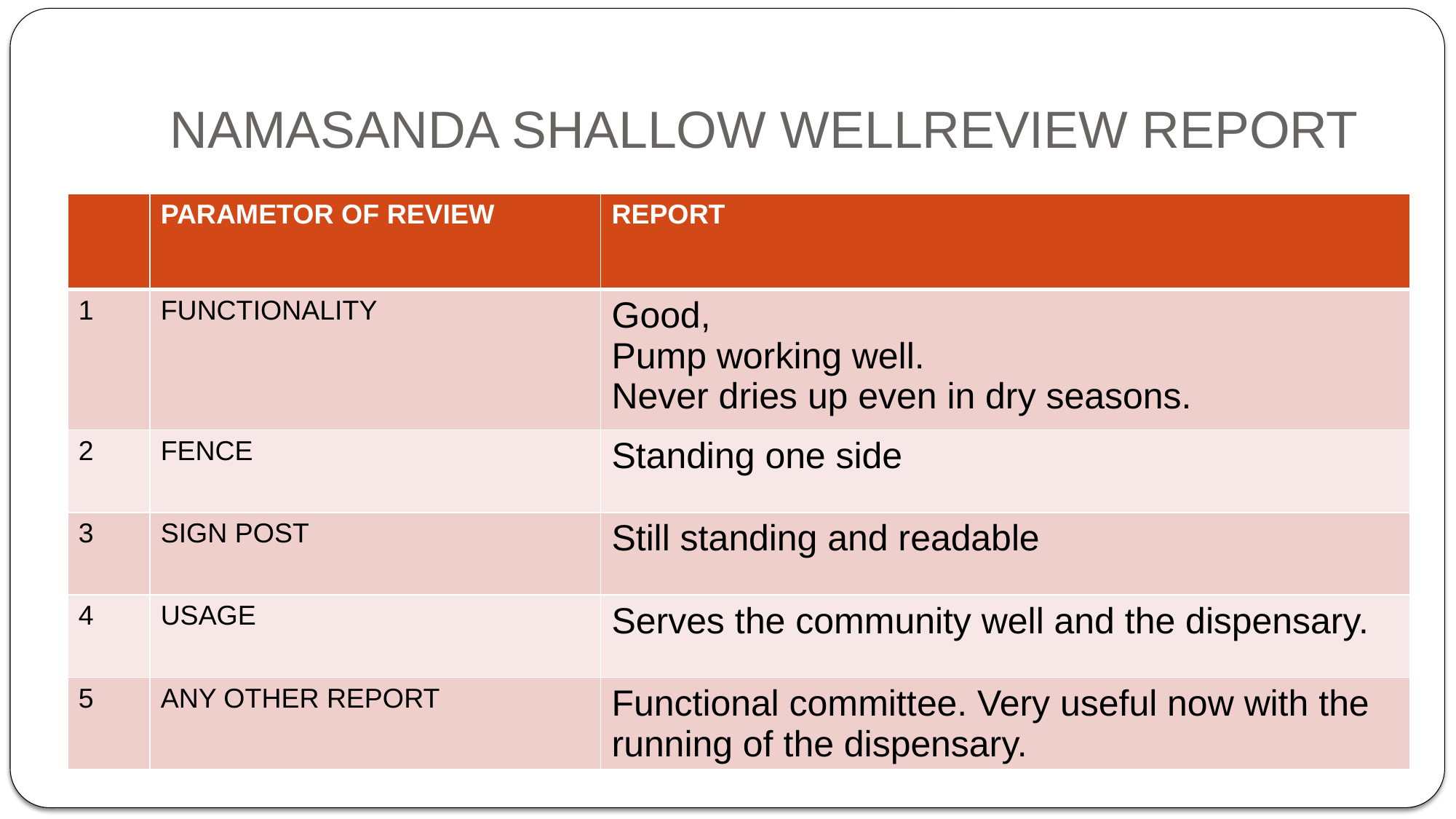

# NAMASANDA SHALLOW WELLREVIEW REPORT
|  | PARAMETOR OF REVIEW | REPORT |
| --- | --- | --- |
| 1 | FUNCTIONALITY | Good, Pump working well. Never dries up even in dry seasons. |
| 2 | FENCE | Standing one side |
| 3 | SIGN POST | Still standing and readable |
| 4 | USAGE | Serves the community well and the dispensary. |
| 5 | ANY OTHER REPORT | Functional committee. Very useful now with the running of the dispensary. |